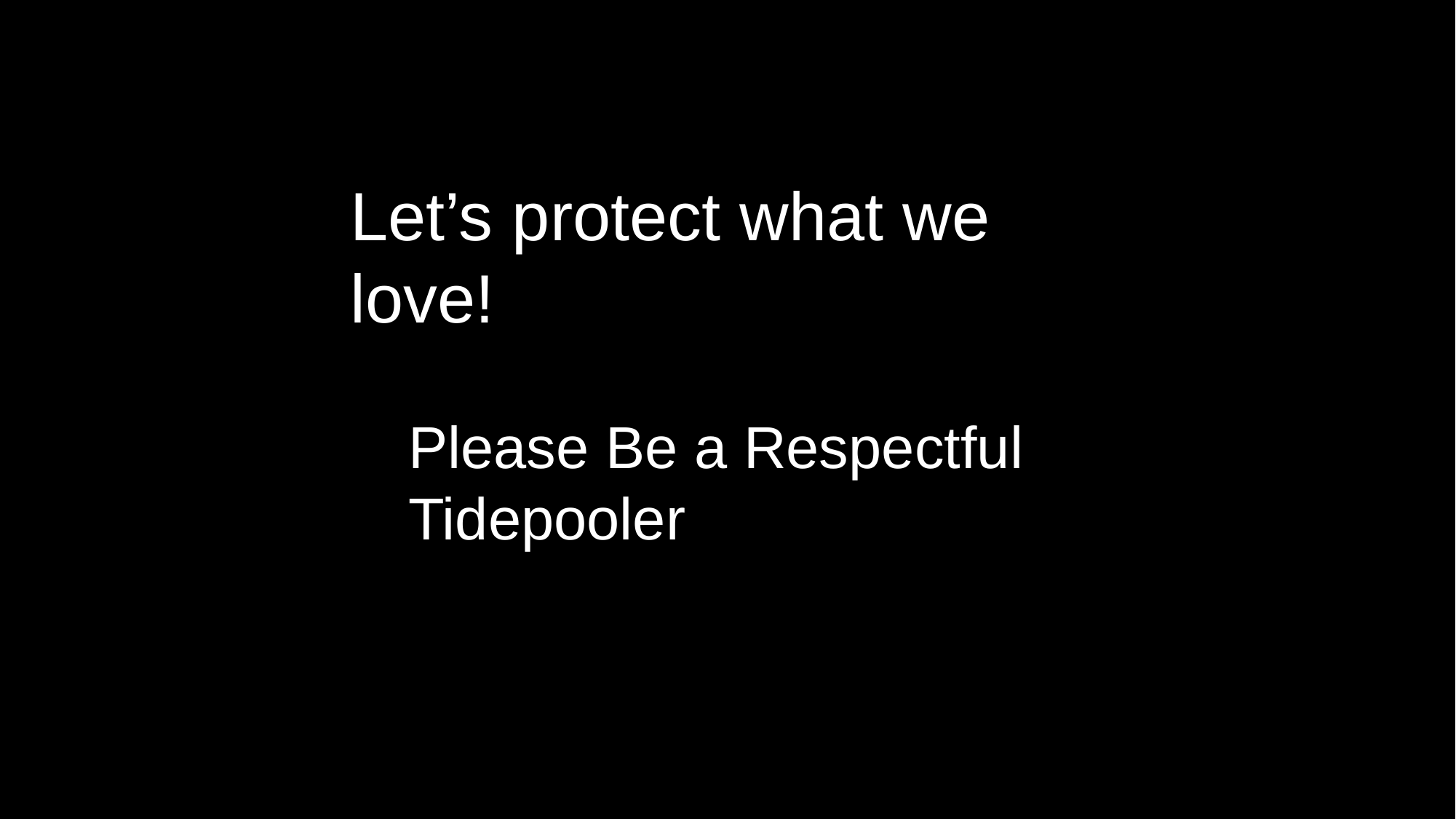

Let’s protect what we love!
Please Be a Respectful Tidepooler